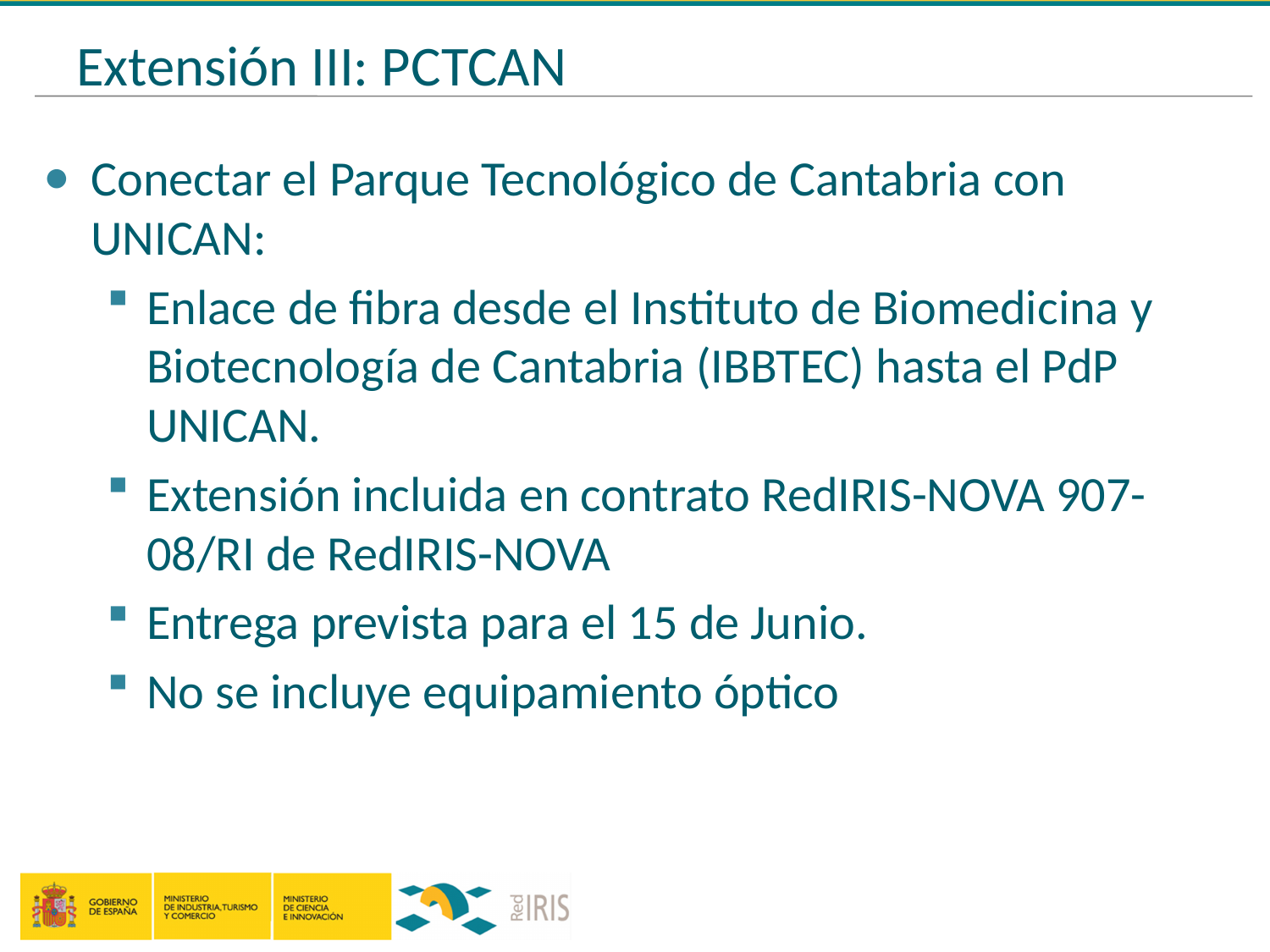

# Extensión III: PCTCAN
Conectar el Parque Tecnológico de Cantabria con UNICAN:
Enlace de fibra desde el Instituto de Biomedicina y Biotecnología de Cantabria (IBBTEC) hasta el PdP UNICAN.
Extensión incluida en contrato RedIRIS-NOVA 907-08/RI de RedIRIS-NOVA
Entrega prevista para el 15 de Junio.
No se incluye equipamiento óptico